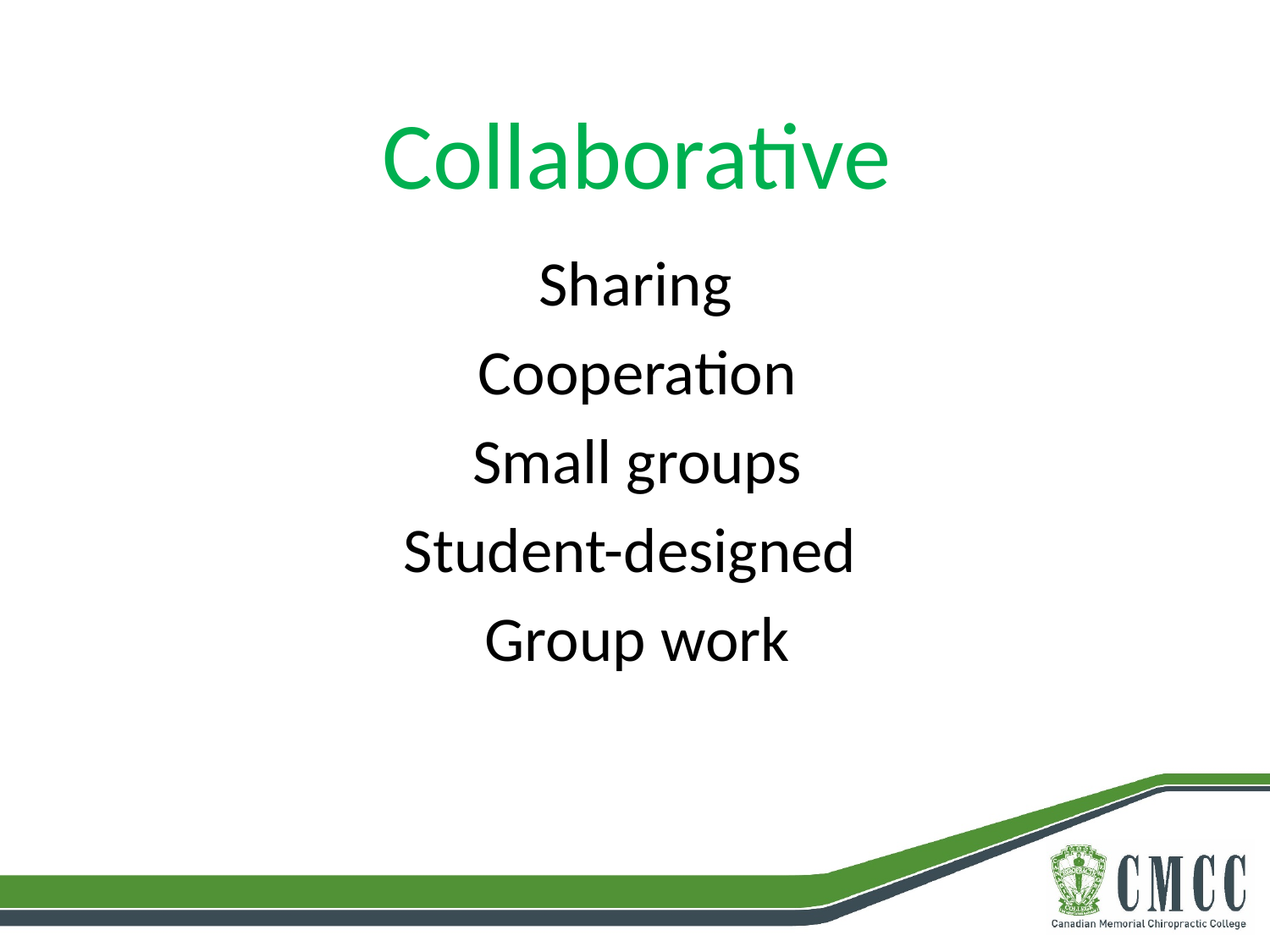

# Collaborative

 Sharing
Cooperation
Small groups
Student-designed
Group work